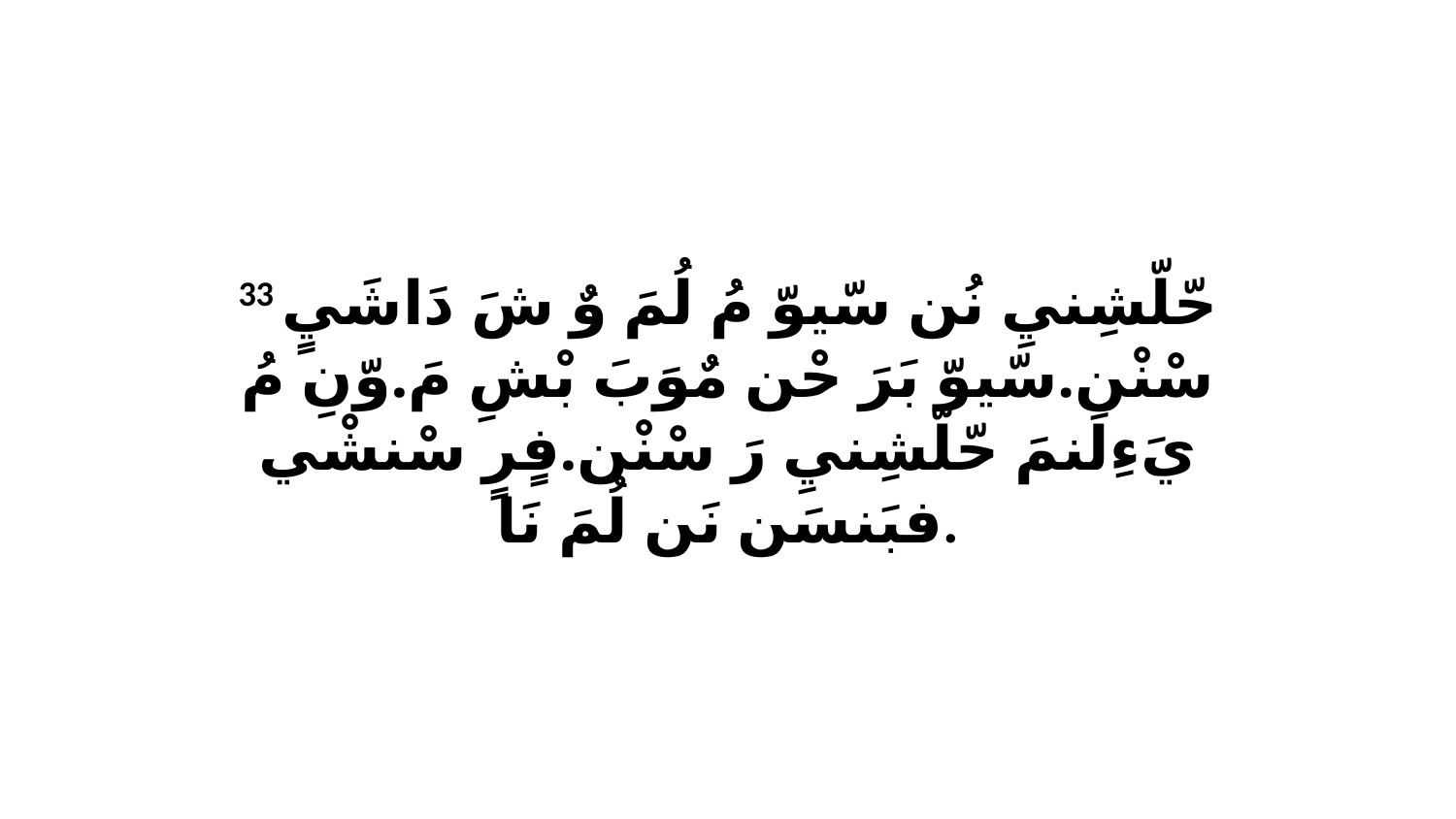

33 حّلّشِنيِ نُن سّيوّ مُ لُمَ وٌ شَ دَاشَيٍ سْنْن.سّيوّ بَرَ حْن مٌوَبَ بْشِ مَ.وّنِ مُ يَءِلَنمَ حّلّشِنيِ رَ سْنْن.فٍرٍ سْنشْي فبَنسَن نَن لُمَ نَا.